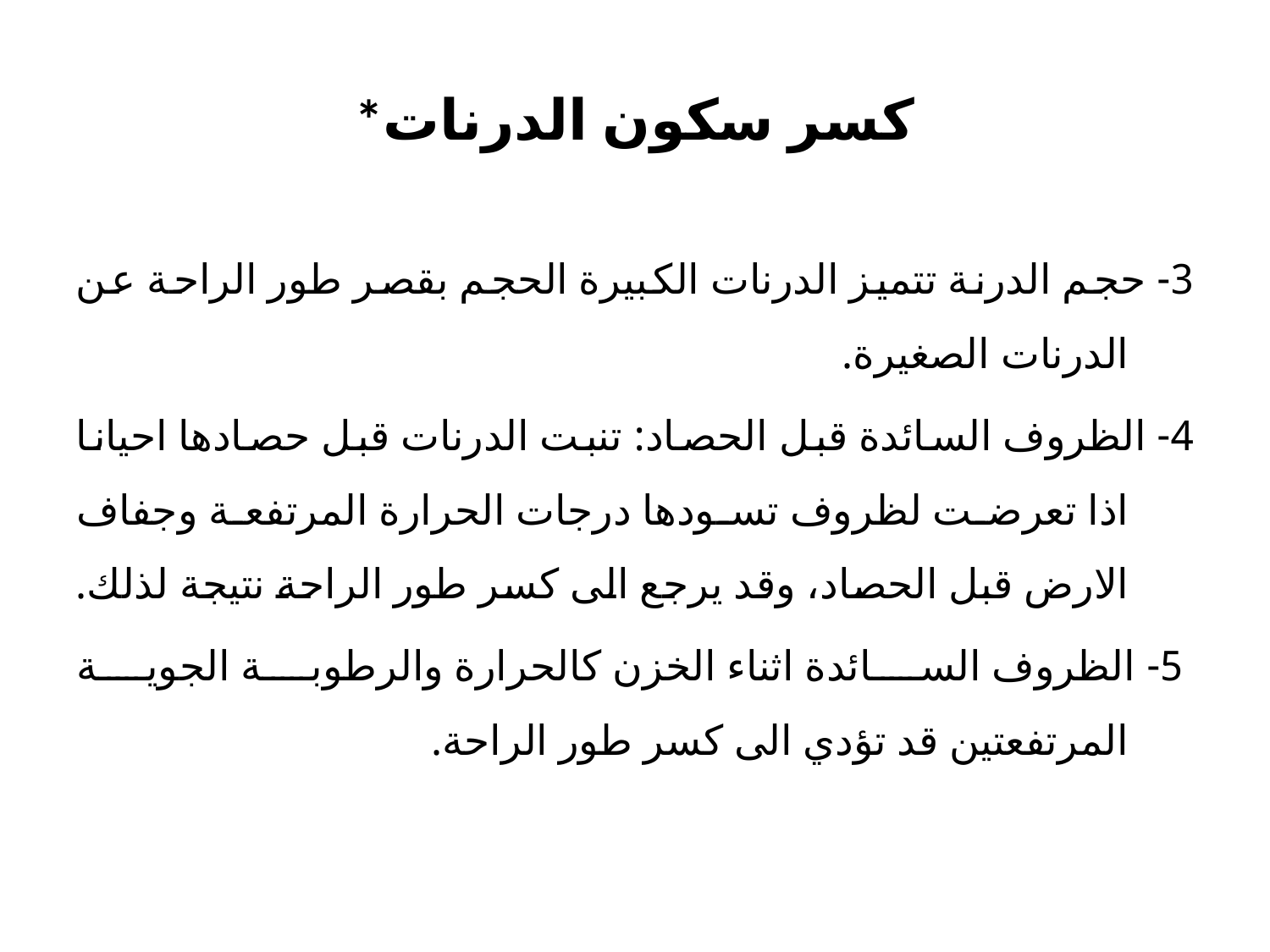

# *كسر سكون الدرنات
3- حجم الدرنة تتميز الدرنات الكبيرة الحجم بقصر طور الراحة عن الدرنات الصغيرة.
4- الظروف السائدة قبل الحصاد: تنبت الدرنات قبل حصادها احيانا اذا تعرضت لظروف تسودها درجات الحرارة المرتفعة وجفاف الارض قبل الحصاد، وقد يرجع الى كسر طور الراحة نتيجة لذلك.
 5- الظروف السائدة اثناء الخزن كالحرارة والرطوبة الجوية المرتفعتين قد تؤدي الى كسر طور الراحة.